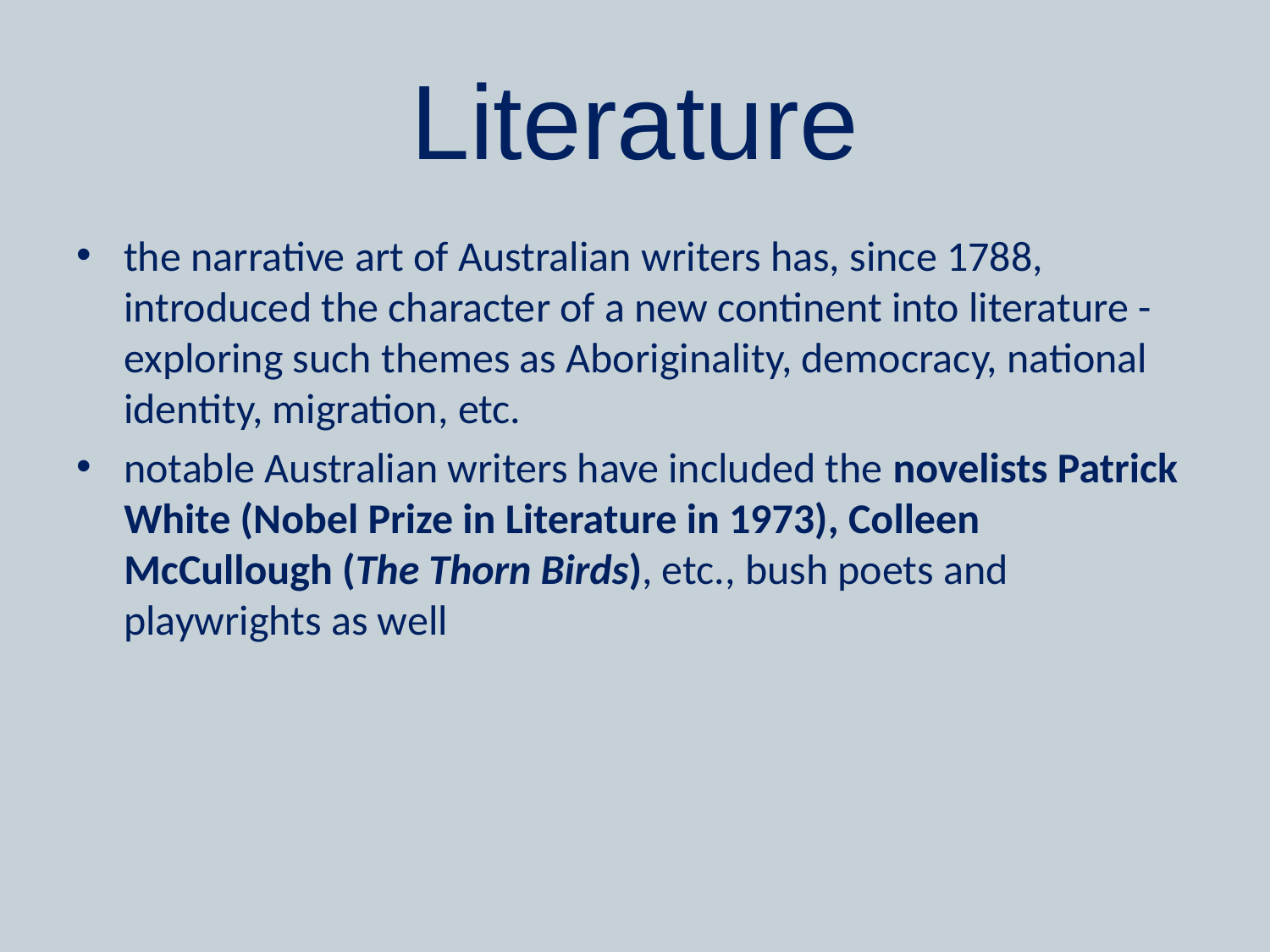

# Literature
the narrative art of Australian writers has, since 1788, introduced the character of a new continent into literature - exploring such themes as Aboriginality, democracy, national identity, migration, etc.
notable Australian writers have included the novelists Patrick White (Nobel Prize in Literature in 1973), Colleen McCullough (The Thorn Birds), etc., bush poets and playwrights as well